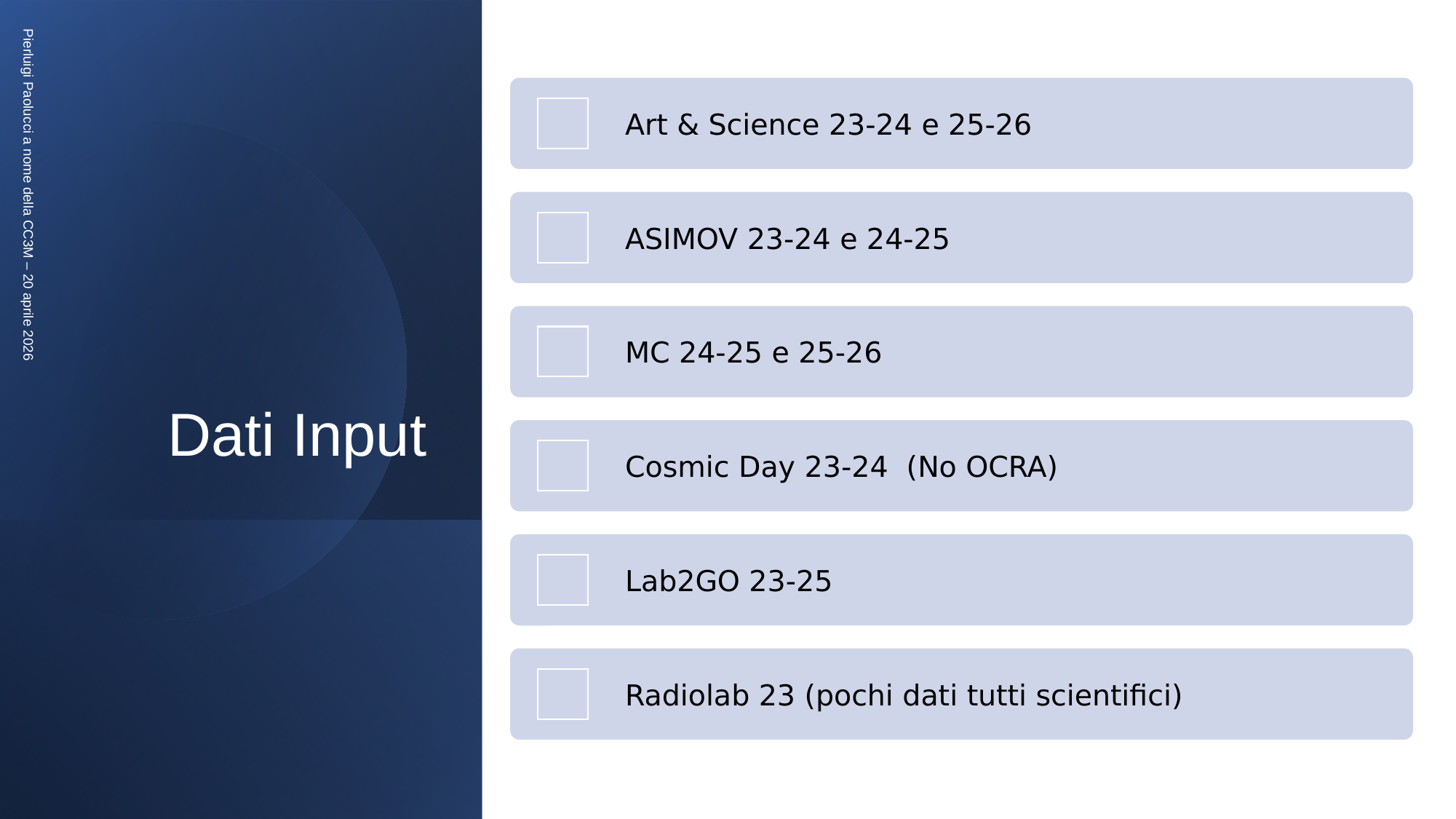

# Dati Input
Art & Science 23-24 e 25-26
ASIMOV 23-24 e 24-25
MC 24-25 e 25-26
Cosmic Day 23-24  (No OCRA)
Lab2GO 23-25
Radiolab 23 (pochi dati tutti scientifici)

Pierluigi Paolucci a nome della CC3M – 20 aprile 2026

2